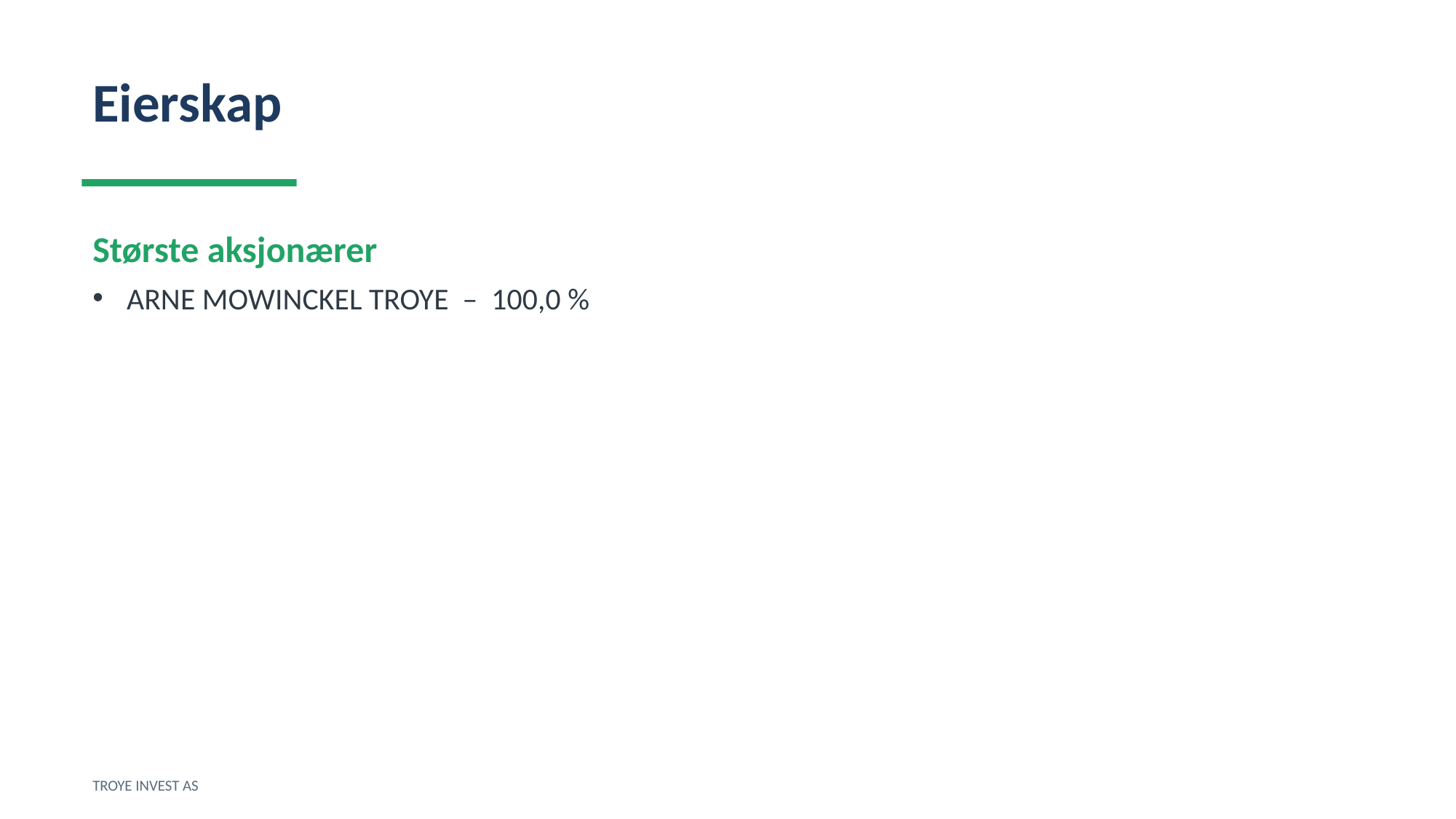

Eierskap

Største aksjonærer
ARNE MOWINCKEL TROYE  –  100,0 %
TROYE INVEST AS